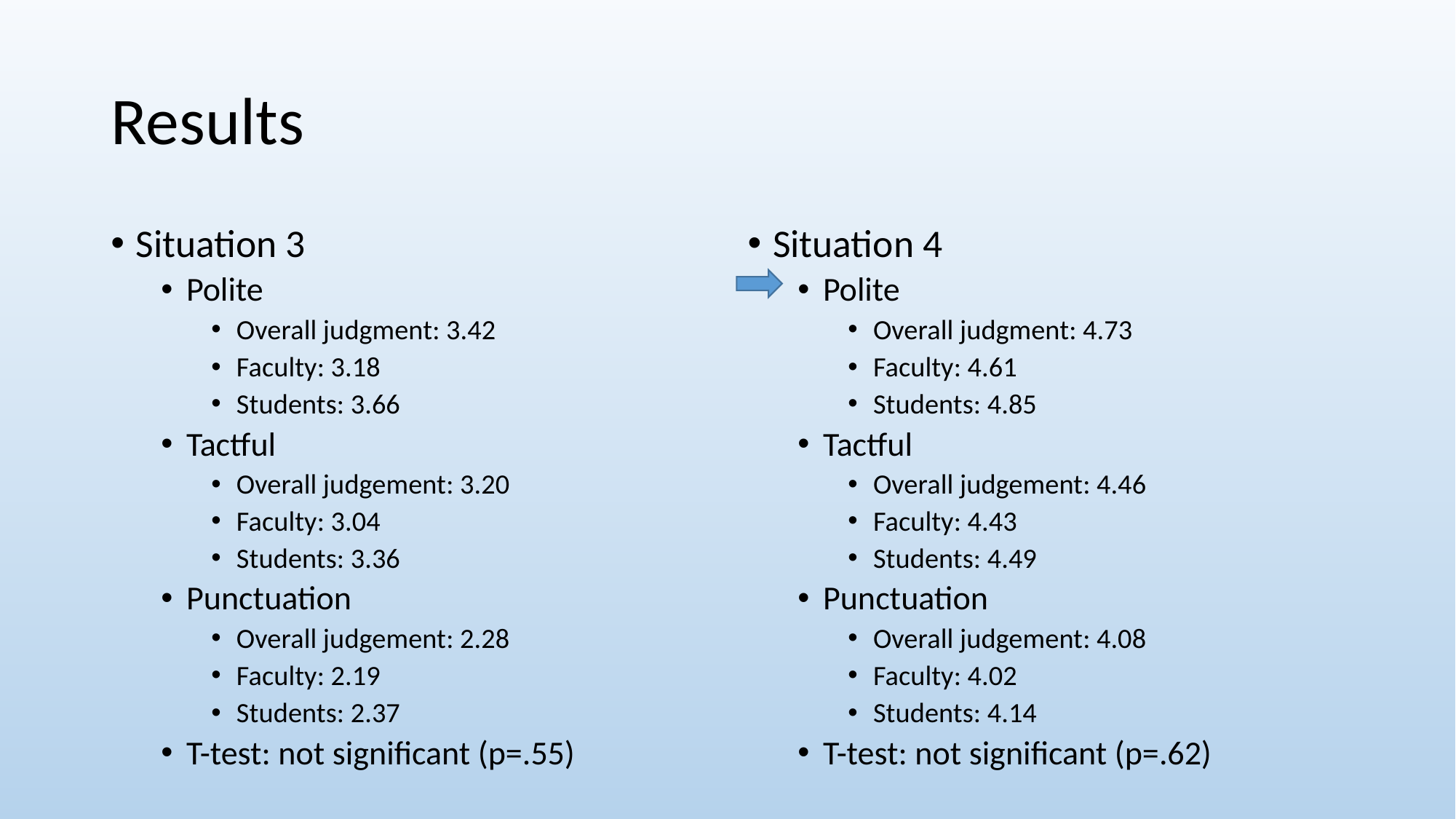

# Results
Situation 3
Polite
Overall judgment: 3.42
Faculty: 3.18
Students: 3.66
Tactful
Overall judgement: 3.20
Faculty: 3.04
Students: 3.36
Punctuation
Overall judgement: 2.28
Faculty: 2.19
Students: 2.37
T-test: not significant (p=.55)

Situation 4
Polite
Overall judgment: 4.73
Faculty: 4.61
Students: 4.85
Tactful
Overall judgement: 4.46
Faculty: 4.43
Students: 4.49
Punctuation
Overall judgement: 4.08
Faculty: 4.02
Students: 4.14
T-test: not significant (p=.62)